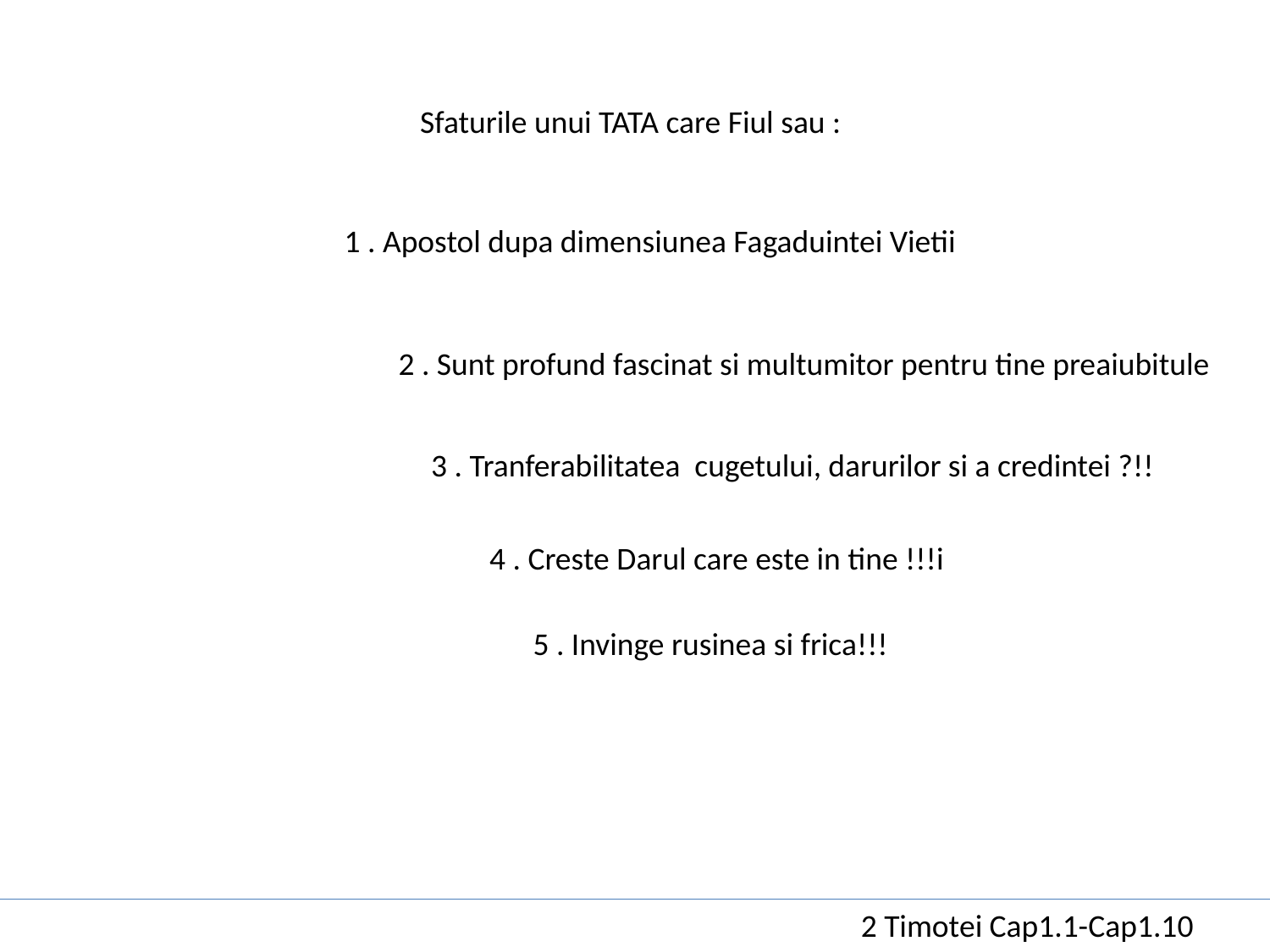

Sfaturile unui TATA care Fiul sau :
1 . Apostol dupa dimensiunea Fagaduintei Vietii
2 . Sunt profund fascinat si multumitor pentru tine preaiubitule
3 . Tranferabilitatea  cugetului, darurilor si a credintei ?!!
4 . Creste Darul care este in tine !!!i
5 . Invinge rusinea si frica!!!
2 Timotei Cap1.1-Cap1.10